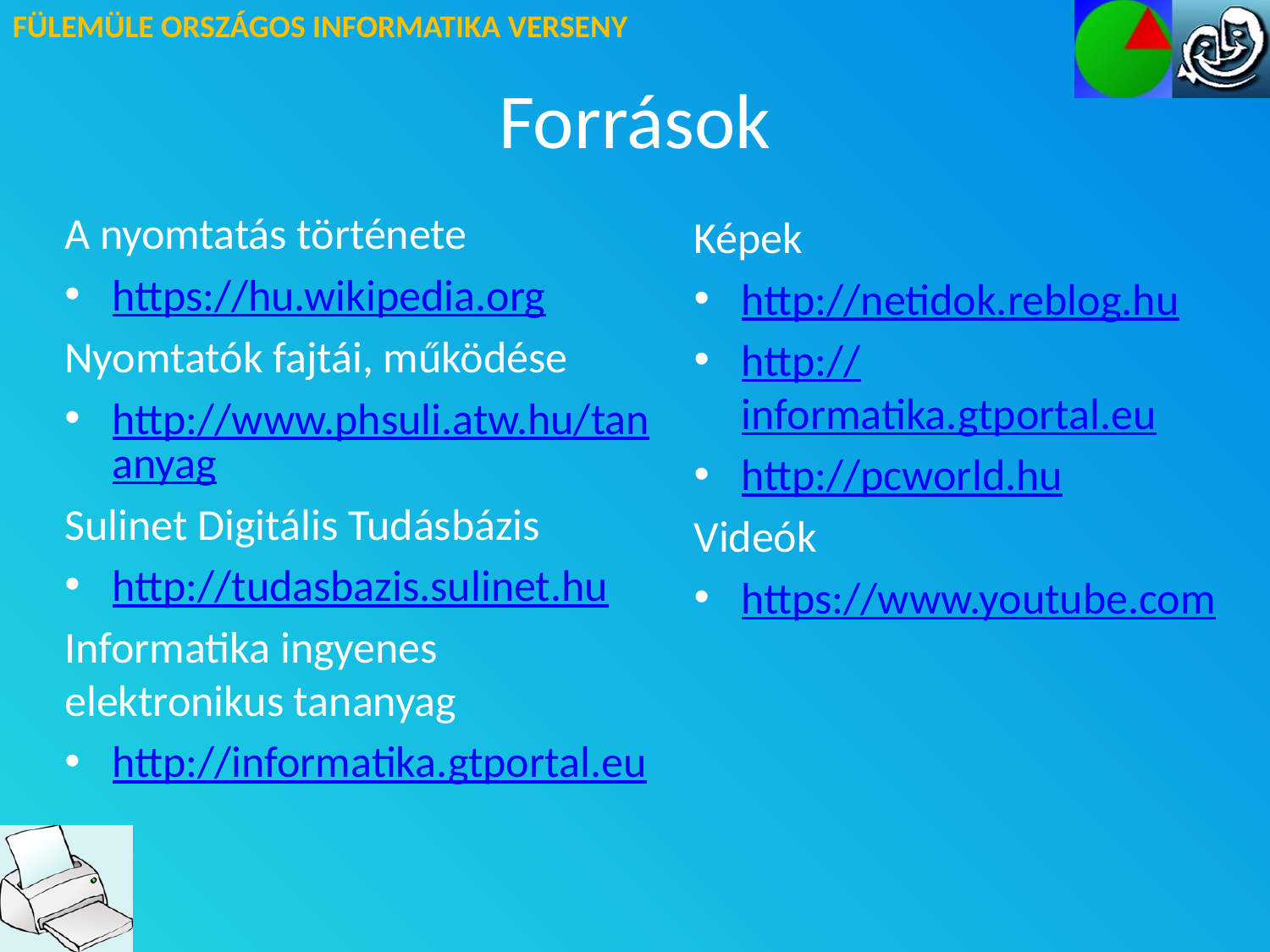

# Források
A nyomtatás története
https://hu.wikipedia.org
Nyomtatók fajtái, működése
http://www.phsuli.atw.hu/tananyag
Sulinet Digitális Tudásbázis
http://tudasbazis.sulinet.hu
Informatika ingyenes elektronikus tananyag
http://informatika.gtportal.eu

Képek
http://netidok.reblog.hu
http://informatika.gtportal.eu
http://pcworld.hu
Videók
https://www.youtube.com